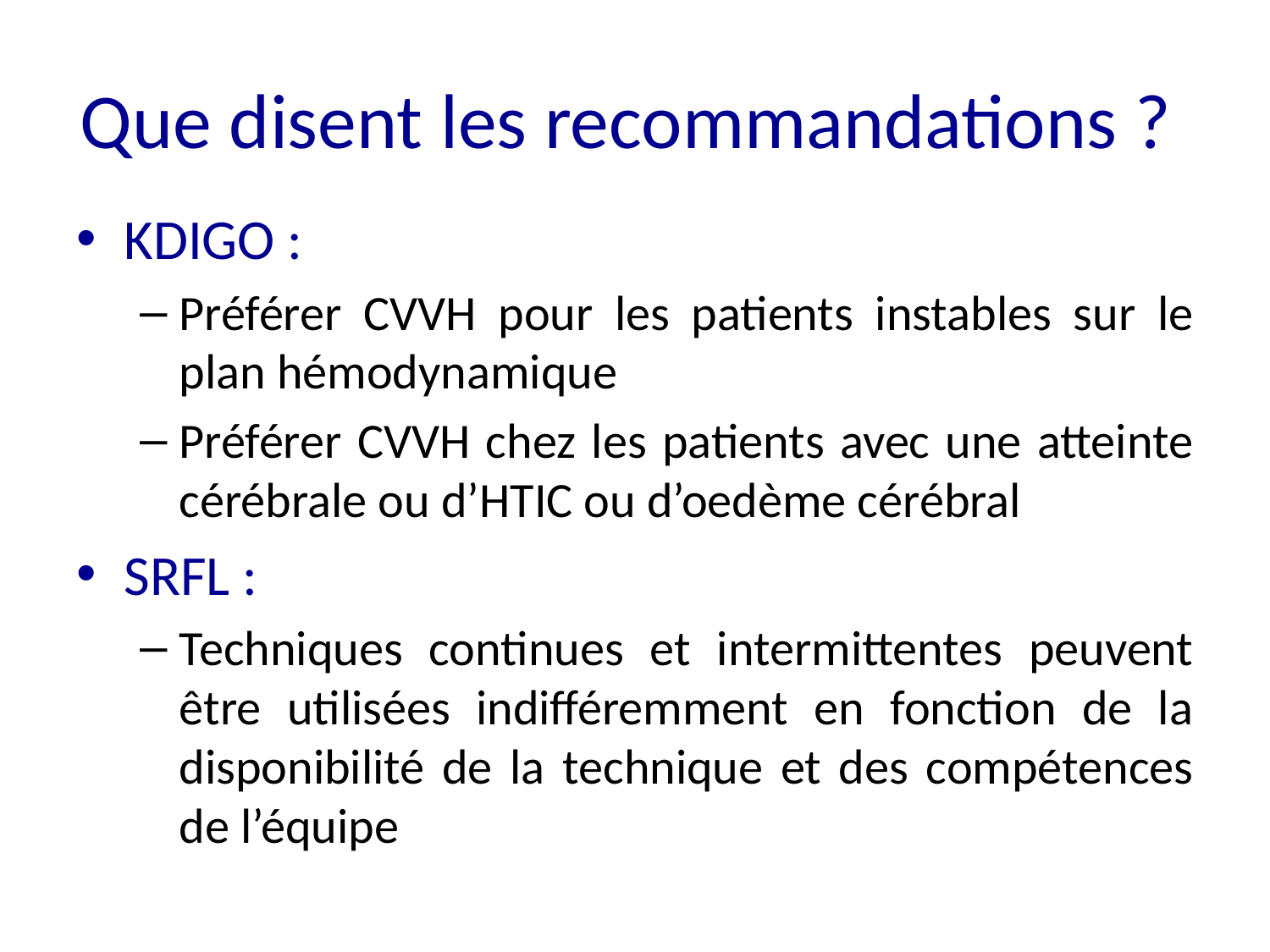

# Que disent les recommandations ?
KDIGO :
Préférer CVVH pour les patients instables sur le plan hémodynamique
Préférer CVVH chez les patients avec une atteinte cérébrale ou d’HTIC ou d’oedème cérébral
SRFL :
Techniques continues et intermittentes peuvent être utilisées indifféremment en fonction de la disponibilité de la technique et des compétences de l’équipe